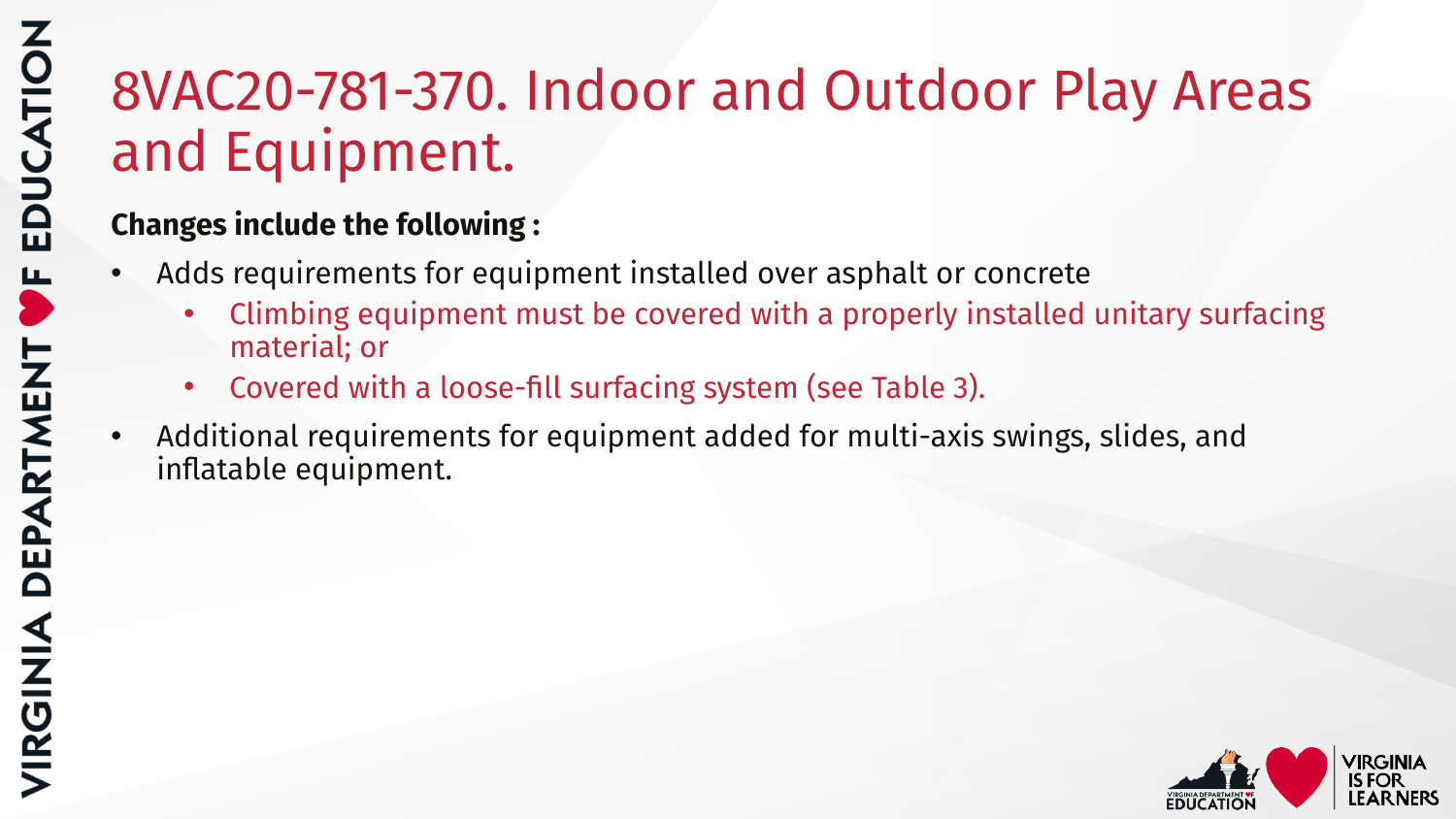

# 8VAC20-781-370. Indoor and Outdoor Play Areas and Equipment.
Changes include the following :
Adds requirements for equipment installed over asphalt or concrete
Climbing equipment must be covered with a properly installed unitary surfacing material; or
Covered with a loose-fill surfacing system (see Table 3).
Additional requirements for equipment added for multi-axis swings, slides, and inflatable equipment.